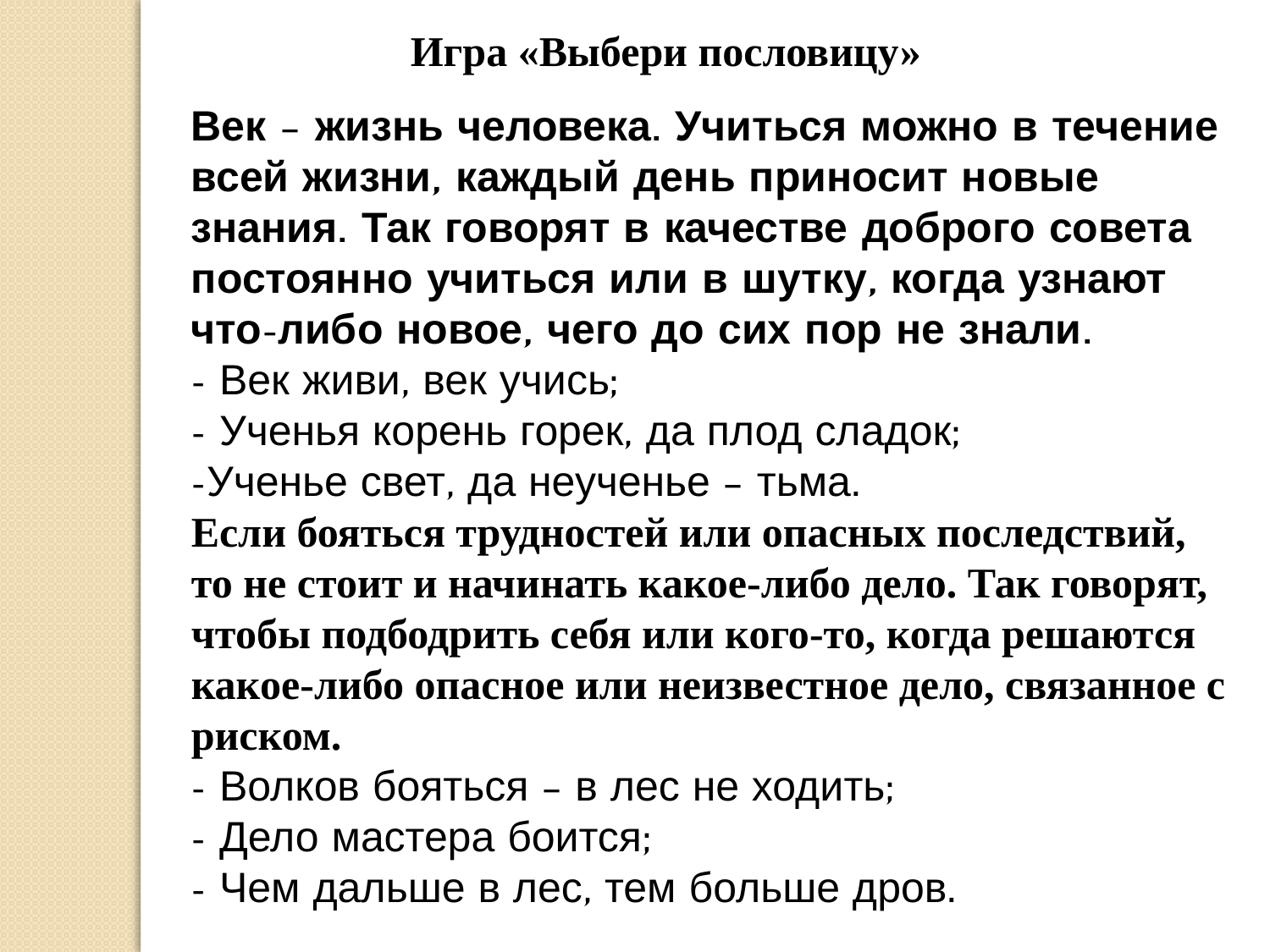

Игра «Выбери пословицу»
Век – жизнь человека. Учиться можно в течение всей жизни, каждый день приносит новые знания. Так говорят в качестве доброго совета постоянно учиться или в шутку, когда узнают что-либо новое, чего до сих пор не знали.
- Век живи, век учись;
- Ученья корень горек, да плод сладок;
-Ученье свет, да неученье – тьма.
Если бояться трудностей или опасных последствий, то не стоит и начинать какое-либо дело. Так говорят, чтобы подбодрить себя или кого-то, когда решаются какое-либо опасное или неизвестное дело, связанное с риском.
- Волков бояться – в лес не ходить;
- Дело мастера боится;
- Чем дальше в лес, тем больше дров.